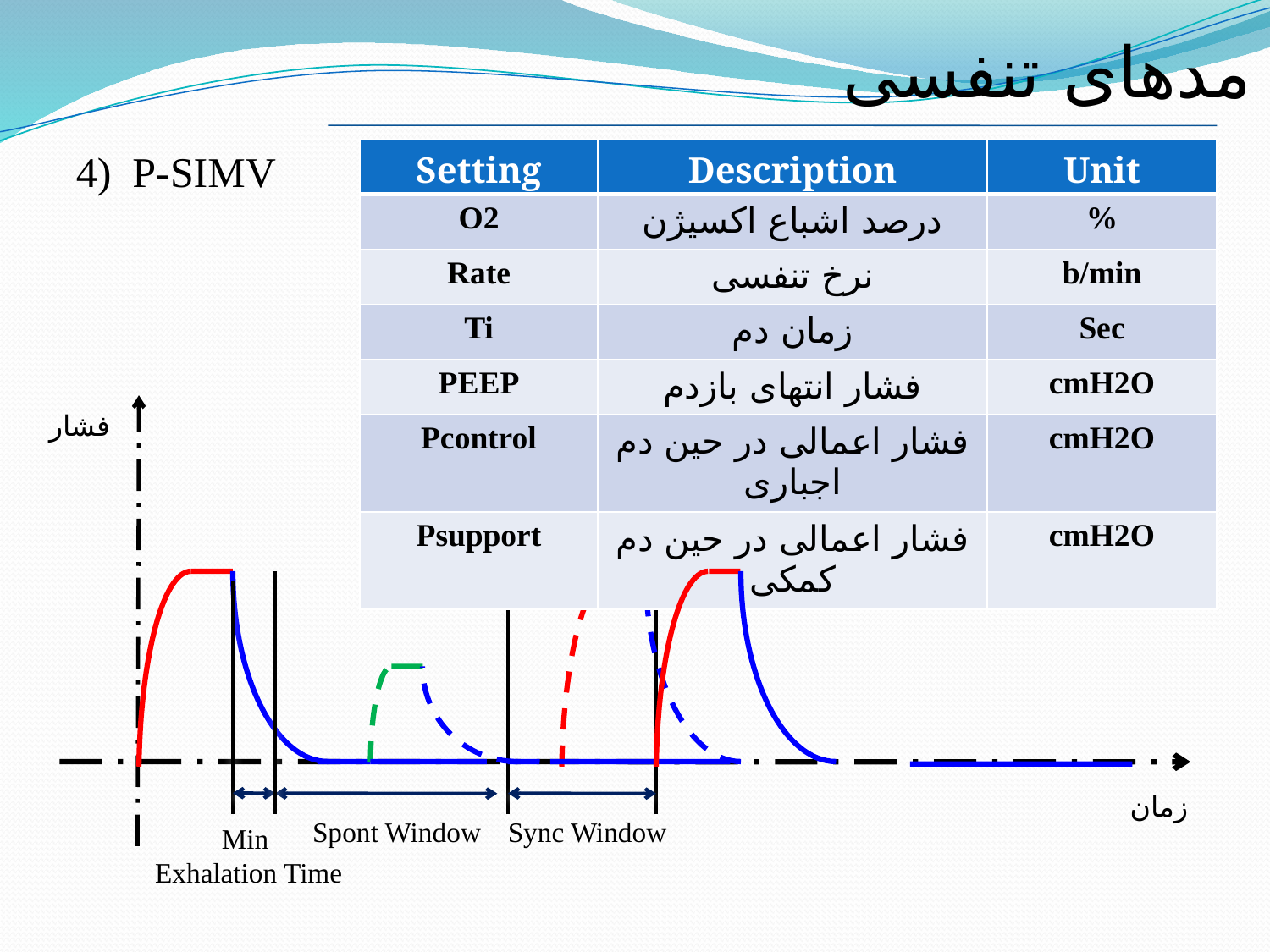

مدهای تنفسی
4)  P-SIMV
| Setting | Description | Unit |
| --- | --- | --- |
| O2 | درصد اشباع اکسیژن | % |
| Rate | نرخ تنفسی | b/min |
| Ti | زمان دم | Sec |
| PEEP | فشار انتهای بازدم | cmH2O |
| Pcontrol | فشار اعمالی در حین دم اجباری | cmH2O |
| Psupport | فشار اعمالی در حین دم کمکی | cmH2O |
فشار

زمان
Spont Window
Sync Window
Min
Exhalation Time